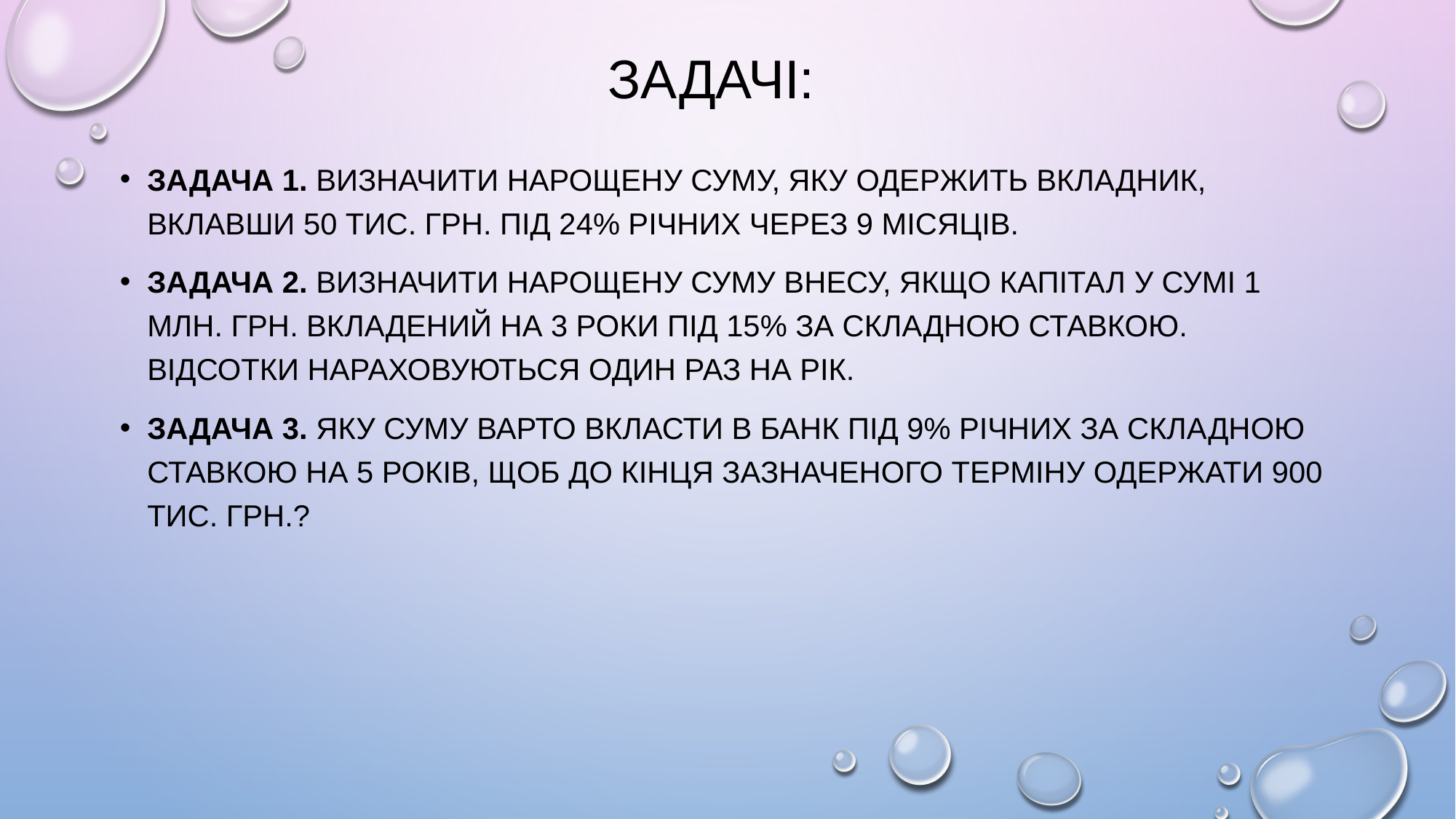

# Задачі:
Задача 1. Визначити нарощену суму, яку одержить вкладник, вклавши 50 тис. грн. під 24% річних через 9 місяців.
Задача 2. Визначити нарощену суму внесу, якщо капітал у сумі 1 млн. грн. Вкладений на 3 роки під 15% за складною ставкою. Відсотки нараховуються один раз на рік.
Задача 3. Яку суму варто вкласти в банк під 9% річних за складною ставкою на 5 років, щоб до кінця зазначеного терміну одержати 900 тис. грн.?